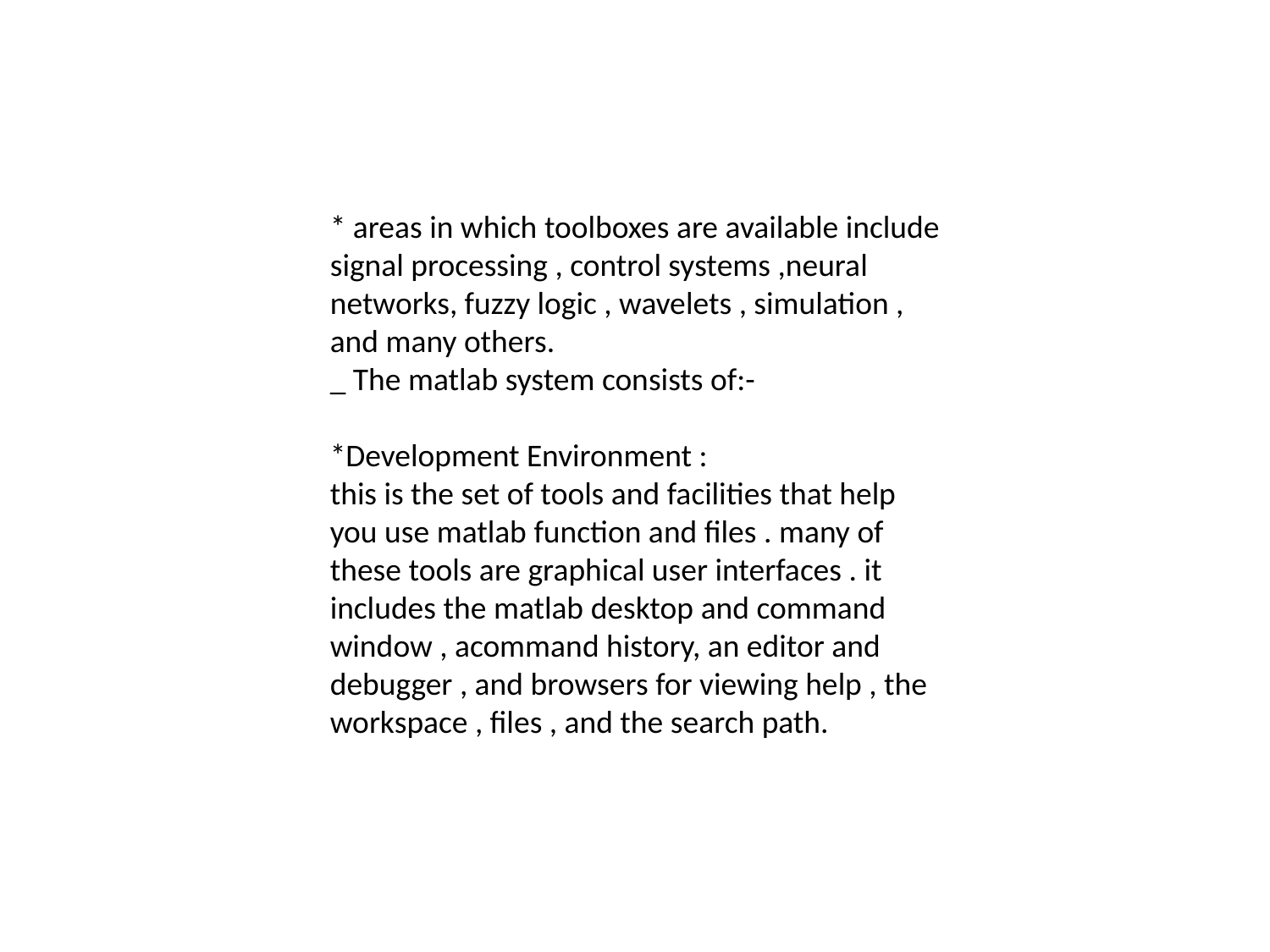

* areas in which toolboxes are available include signal processing , control systems ,neural networks, fuzzy logic , wavelets , simulation , and many others.
_ The matlab system consists of:-

*Development Environment :
this is the set of tools and facilities that help you use matlab function and files . many of these tools are graphical user interfaces . it includes the matlab desktop and command window , acommand history, an editor and debugger , and browsers for viewing help , the workspace , files , and the search path.